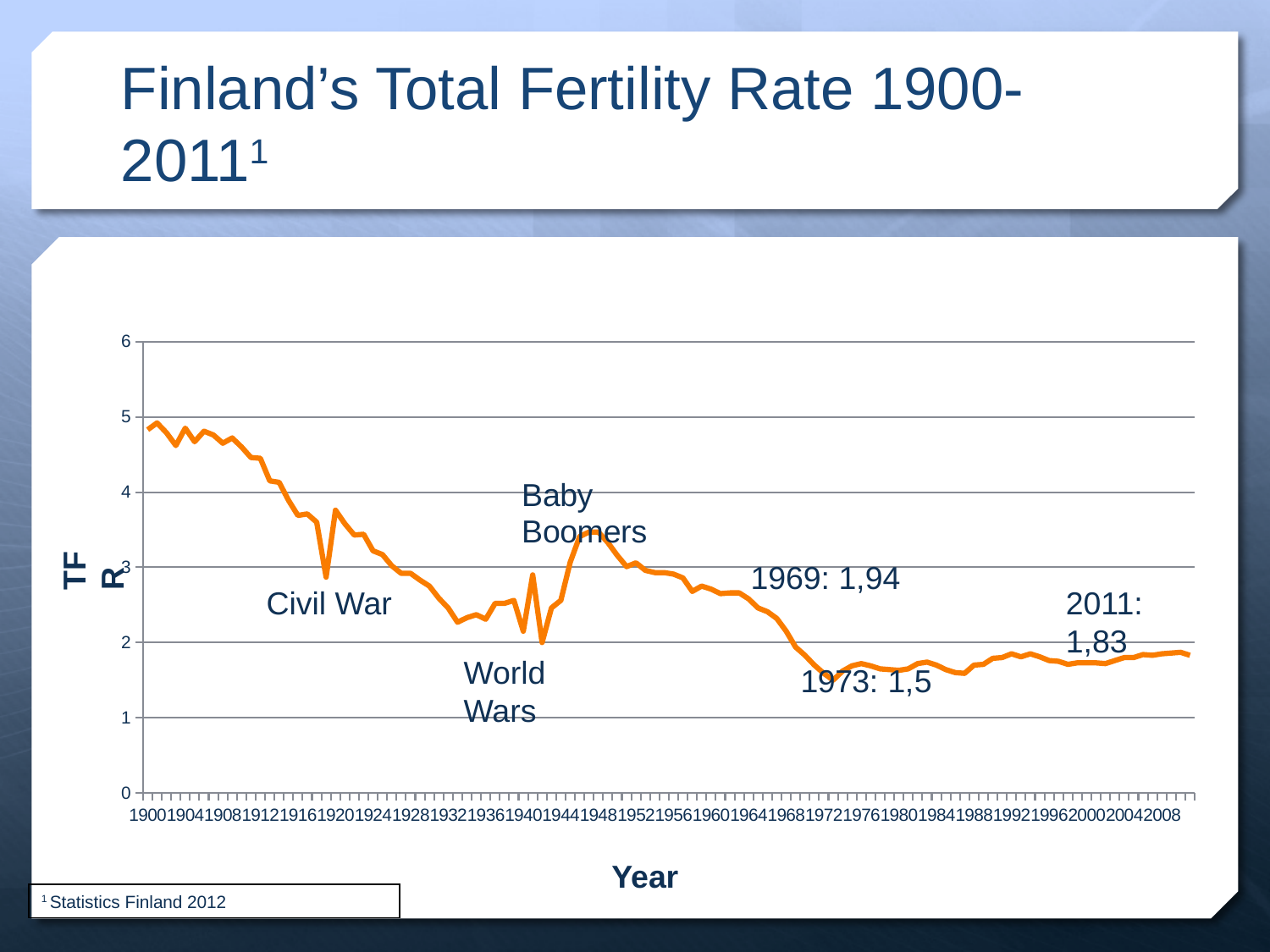

# Finland’s Total Fertility Rate 1900-20111

### Chart

| Category | TFR |
|---|---|
| 1900 | 4.83 |
| 1901 | 4.92 |
| 1902 | 4.79 |
| 1903 | 4.619999999999998 |
| 1904 | 4.85 |
| 1905 | 4.67 |
| 1906 | 4.81 |
| 1907 | 4.76 |
| 1908 | 4.6499999999999995 |
| 1909 | 4.72 |
| 1910 | 4.6 |
| 1911 | 4.46 |
| 1912 | 4.45 |
| 1913 | 4.1499999999999995 |
| 1914 | 4.13 |
| 1915 | 3.8899999999999997 |
| 1916 | 3.69 |
| 1917 | 3.71 |
| 1918 | 3.6 |
| 1919 | 2.8699999999999997 |
| 1920 | 3.7600000000000002 |
| 1921 | 3.58 |
| 1922 | 3.4299999999999997 |
| 1923 | 3.44 |
| 1924 | 3.22 |
| 1925 | 3.17 |
| 1926 | 3.02 |
| 1927 | 2.92 |
| 1928 | 2.92 |
| 1929 | 2.829999999999999 |
| 1930 | 2.75 |
| 1931 | 2.59 |
| 1932 | 2.46 |
| 1933 | 2.27 |
| 1934 | 2.329999999999999 |
| 1935 | 2.3699999999999997 |
| 1936 | 2.309999999999999 |
| 1937 | 2.52 |
| 1938 | 2.52 |
| 1939 | 2.56 |
| 1940 | 2.15 |
| 1941 | 2.9 |
| 1942 | 2.0 |
| 1943 | 2.46 |
| 1944 | 2.56 |
| 1945 | 3.07 |
| 1946 | 3.4099999999999997 |
| 1947 | 3.4699999999999998 |
| 1948 | 3.4699999999999998 |
| 1949 | 3.329999999999999 |
| 1950 | 3.16 |
| 1951 | 3.01 |
| 1952 | 3.06 |
| 1953 | 2.96 |
| 1954 | 2.9299999999999997 |
| 1955 | 2.9299999999999997 |
| 1956 | 2.9099999999999997 |
| 1957 | 2.86 |
| 1958 | 2.68 |
| 1959 | 2.75 |
| 1960 | 2.71 |
| 1961 | 2.65 |
| 1962 | 2.66 |
| 1963 | 2.66 |
| 1964 | 2.58 |
| 1965 | 2.46 |
| 1966 | 2.4099999999999997 |
| 1967 | 2.319999999999999 |
| 1968 | 2.15 |
| 1969 | 1.9400000000000002 |
| 1970 | 1.83 |
| 1971 | 1.7000000000000002 |
| 1972 | 1.59 |
| 1973 | 1.5 |
| 1974 | 1.62 |
| 1975 | 1.6900000000000004 |
| 1976 | 1.7200000000000002 |
| 1977 | 1.6900000000000004 |
| 1978 | 1.6500000000000001 |
| 1979 | 1.6400000000000001 |
| 1980 | 1.6300000000000001 |
| 1981 | 1.6500000000000001 |
| 1982 | 1.7200000000000002 |
| 1983 | 1.7400000000000002 |
| 1984 | 1.7000000000000002 |
| 1985 | 1.6400000000000001 |
| 1986 | 1.6 |
| 1987 | 1.59 |
| 1988 | 1.7000000000000002 |
| 1989 | 1.7100000000000002 |
| 1990 | 1.7900000000000003 |
| 1991 | 1.8 |
| 1992 | 1.85 |
| 1993 | 1.81 |
| 1994 | 1.85 |
| 1995 | 1.81 |
| 1996 | 1.7600000000000002 |
| 1997 | 1.7500000000000002 |
| 1998 | 1.7100000000000002 |
| 1999 | 1.7300000000000002 |
| 2000 | 1.7300000000000002 |
| 2001 | 1.7300000000000002 |
| 2002 | 1.7200000000000002 |
| 2003 | 1.7600000000000002 |
| 2004 | 1.8 |
| 2005 | 1.8 |
| 2006 | 1.84 |
| 2007 | 1.83 |
| 2008 | 1.85 |
| 2009 | 1.86 |
| 2010 | 1.87 |
| 2011 | 1.83 |
TFR
1969: 1,94
Civil War
2011: 1,83
World Wars
Year
1 Statistics Finland 2012